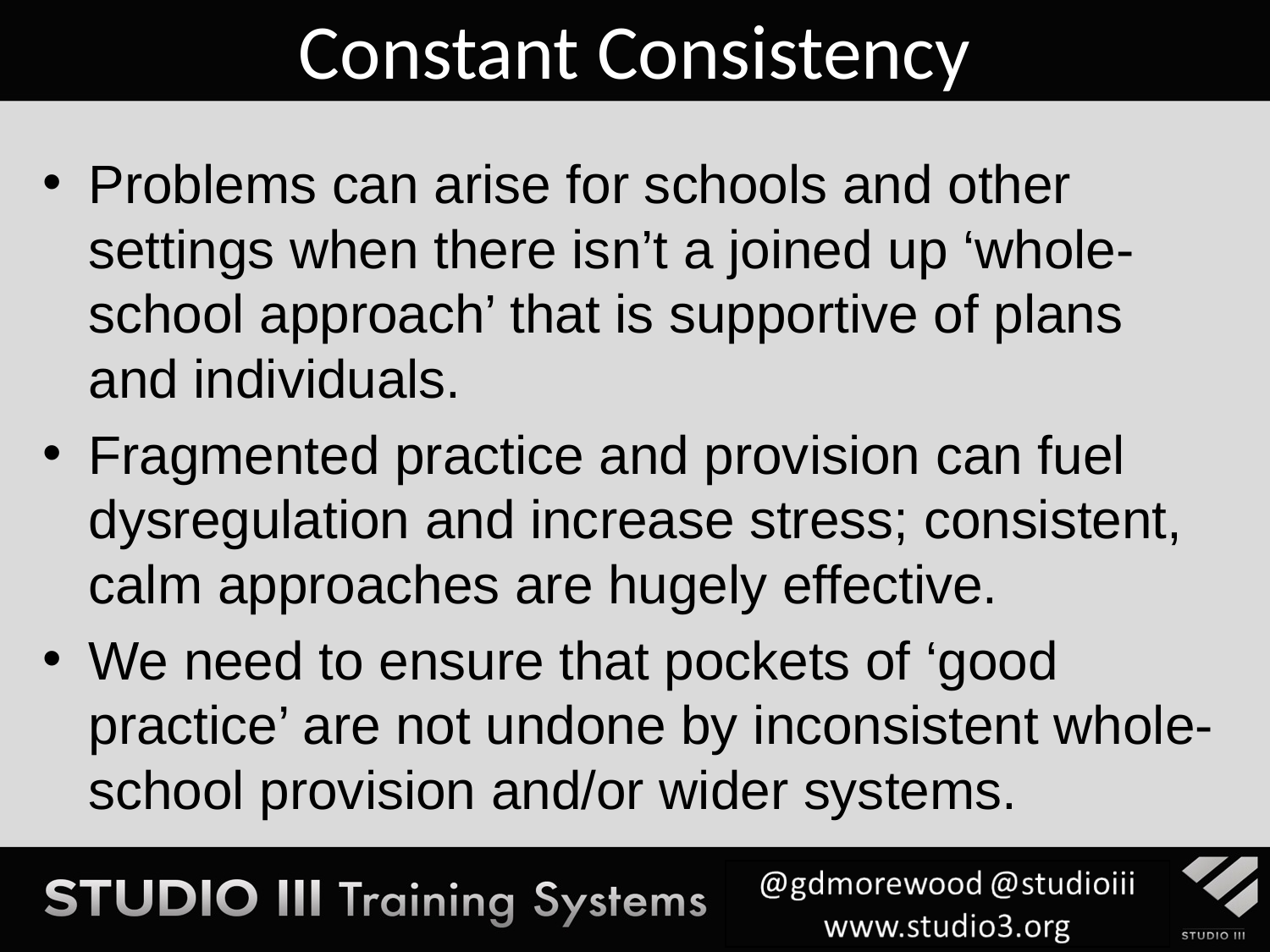

# Constant Consistency
Problems can arise for schools and other settings when there isn’t a joined up ‘whole-school approach’ that is supportive of plans and individuals.
Fragmented practice and provision can fuel dysregulation and increase stress; consistent, calm approaches are hugely effective.
We need to ensure that pockets of ‘good practice’ are not undone by inconsistent whole-school provision and/or wider systems.